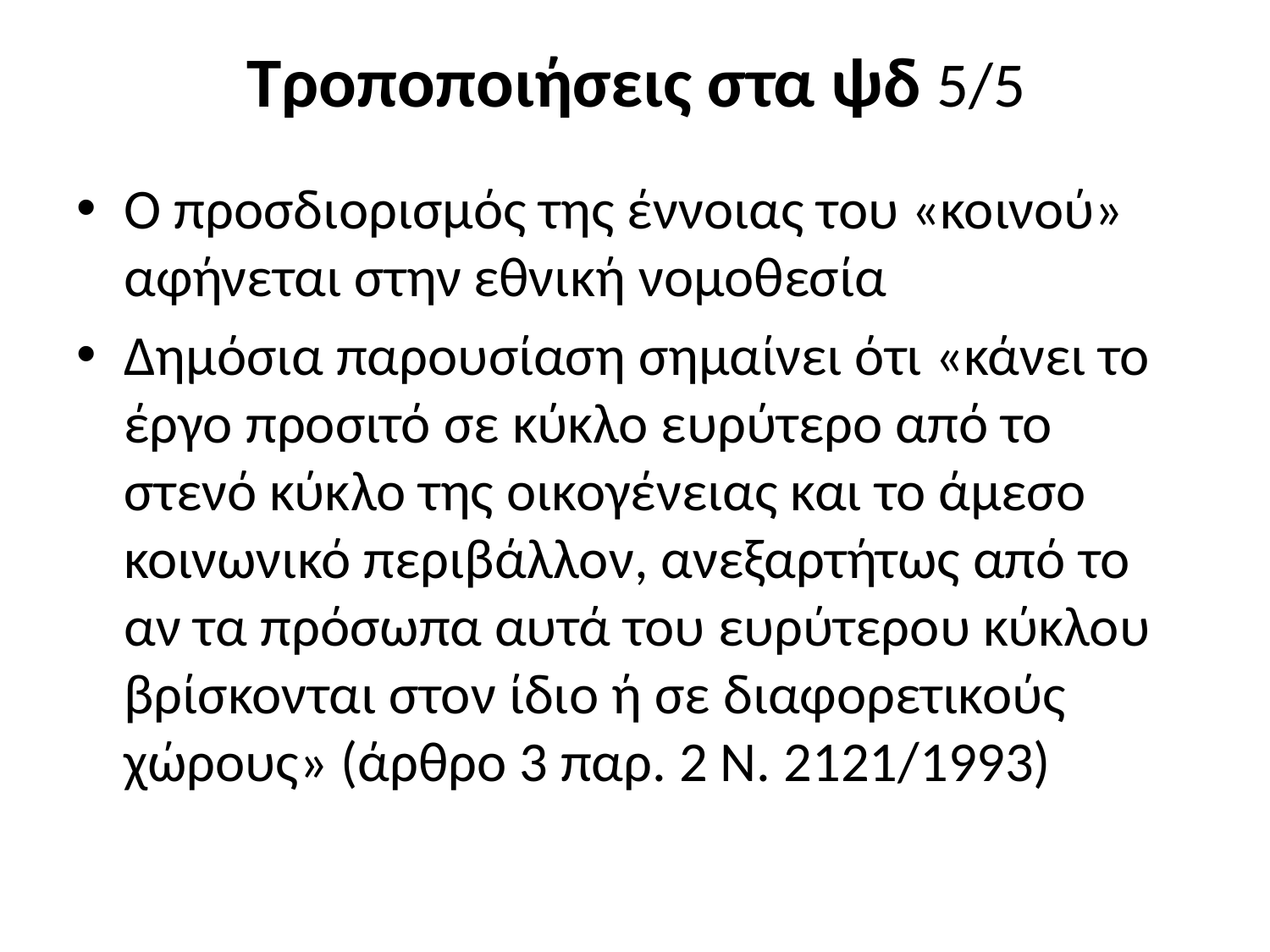

# Τροποποιήσεις στα ψδ 5/5
Ο προσδιορισμός της έννοιας του «κοινού» αφήνεται στην εθνική νομοθεσία
Δημόσια παρουσίαση σημαίνει ότι «κάνει το έργο προσιτό σε κύκλο ευρύτερο από το στενό κύκλο της οικογένειας και το άμεσο κοινωνικό περιβάλλον, ανεξαρτήτως από το αν τα πρόσωπα αυτά του ευρύτερου κύκλου βρίσκονται στον ίδιο ή σε διαφορετικούς χώρους» (άρθρο 3 παρ. 2 Ν. 2121/1993)